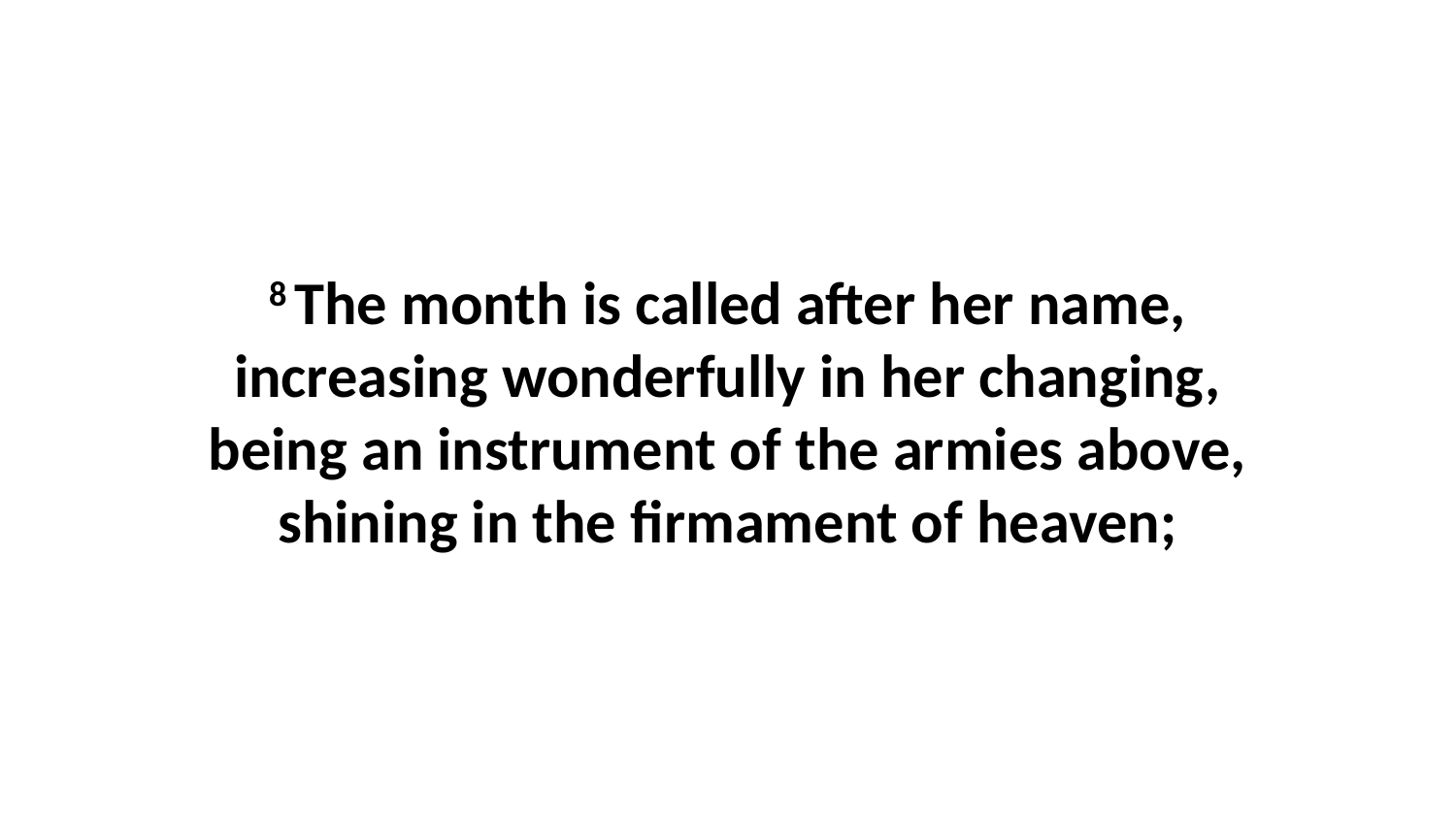

8 The month is called after her name, increasing wonderfully in her changing, being an instrument of the armies above, shining in the firmament of heaven;